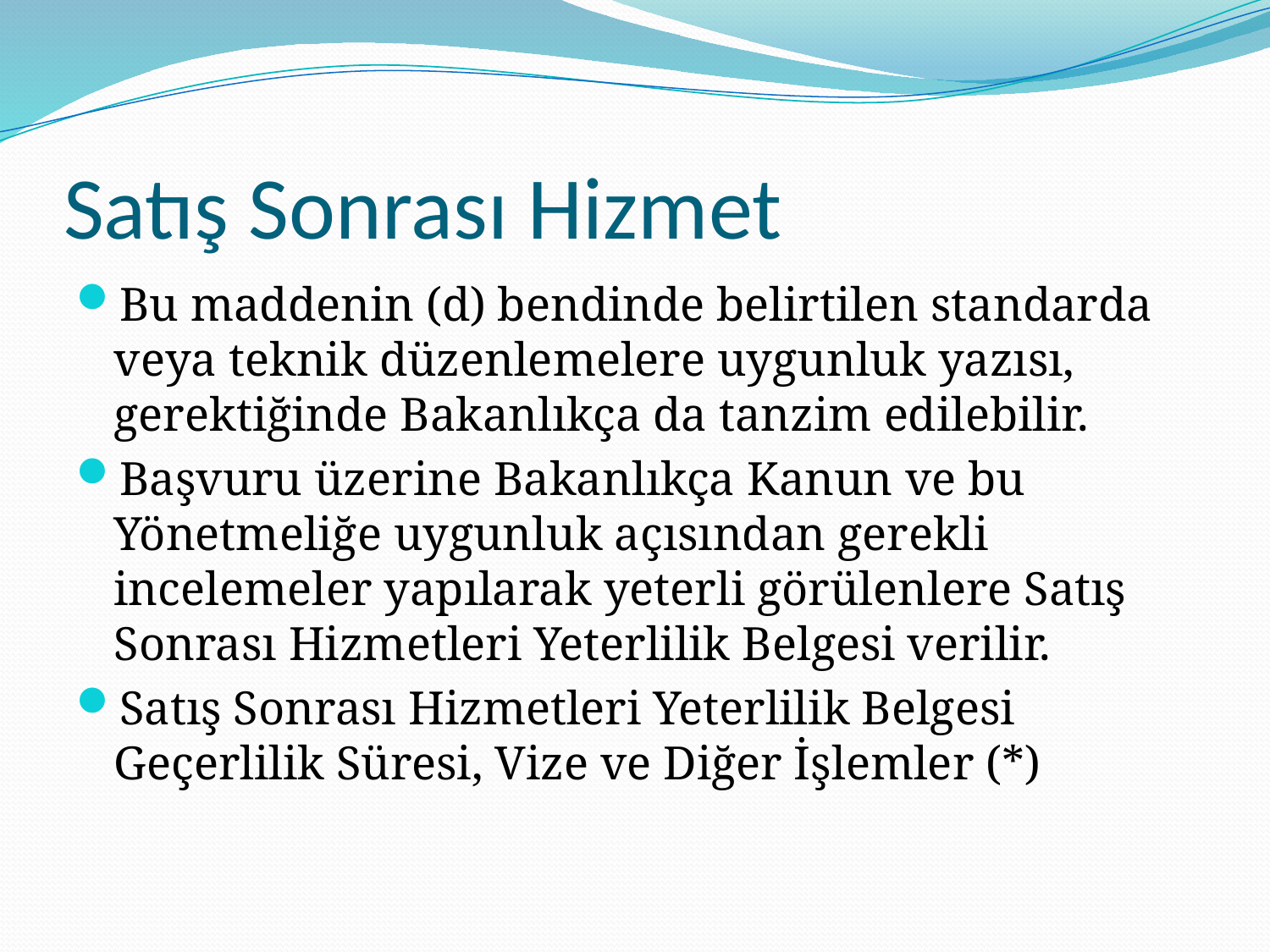

# Satış Sonrası Hizmet
Bu maddenin (d) bendinde belirtilen standarda veya teknik düzenlemelere uygunluk yazısı, gerektiğinde Bakanlıkça da tanzim edilebilir.
Başvuru üzerine Bakanlıkça Kanun ve bu Yönetmeliğe uygunluk açısından gerekli incelemeler yapılarak yeterli görülenlere Satış Sonrası Hizmetleri Yeterlilik Belgesi verilir.
Satış Sonrası Hizmetleri Yeterlilik Belgesi Geçerlilik Süresi, Vize ve Diğer İşlemler (*)